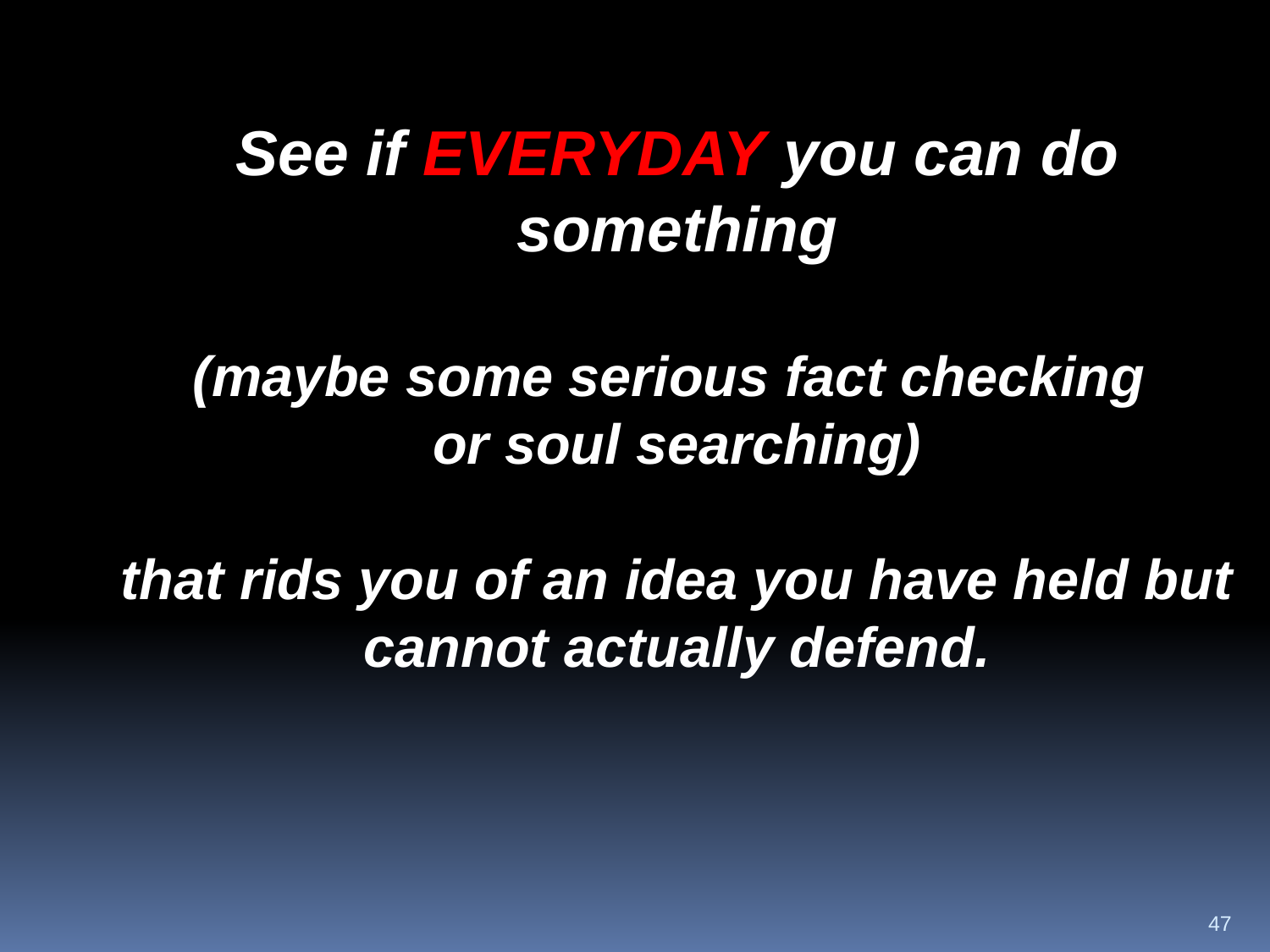

See if EVERYDAY you can do something

(maybe some serious fact checking
or soul searching)

that rids you of an idea you have held but cannot actually defend.

47